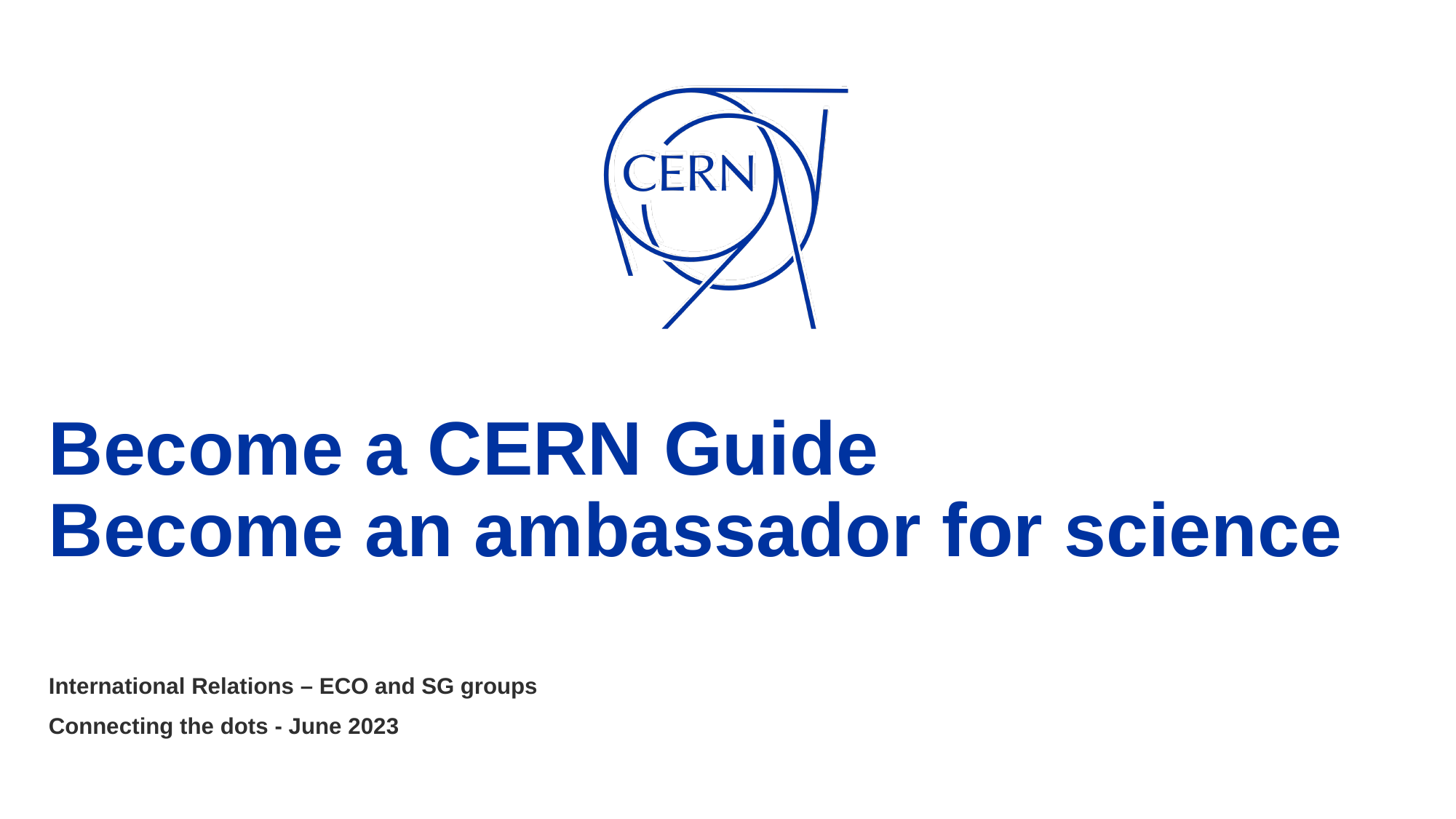

# Become a CERN Guide Become an ambassador for science
International Relations – ECO and SG groups
Connecting the dots - June 2023